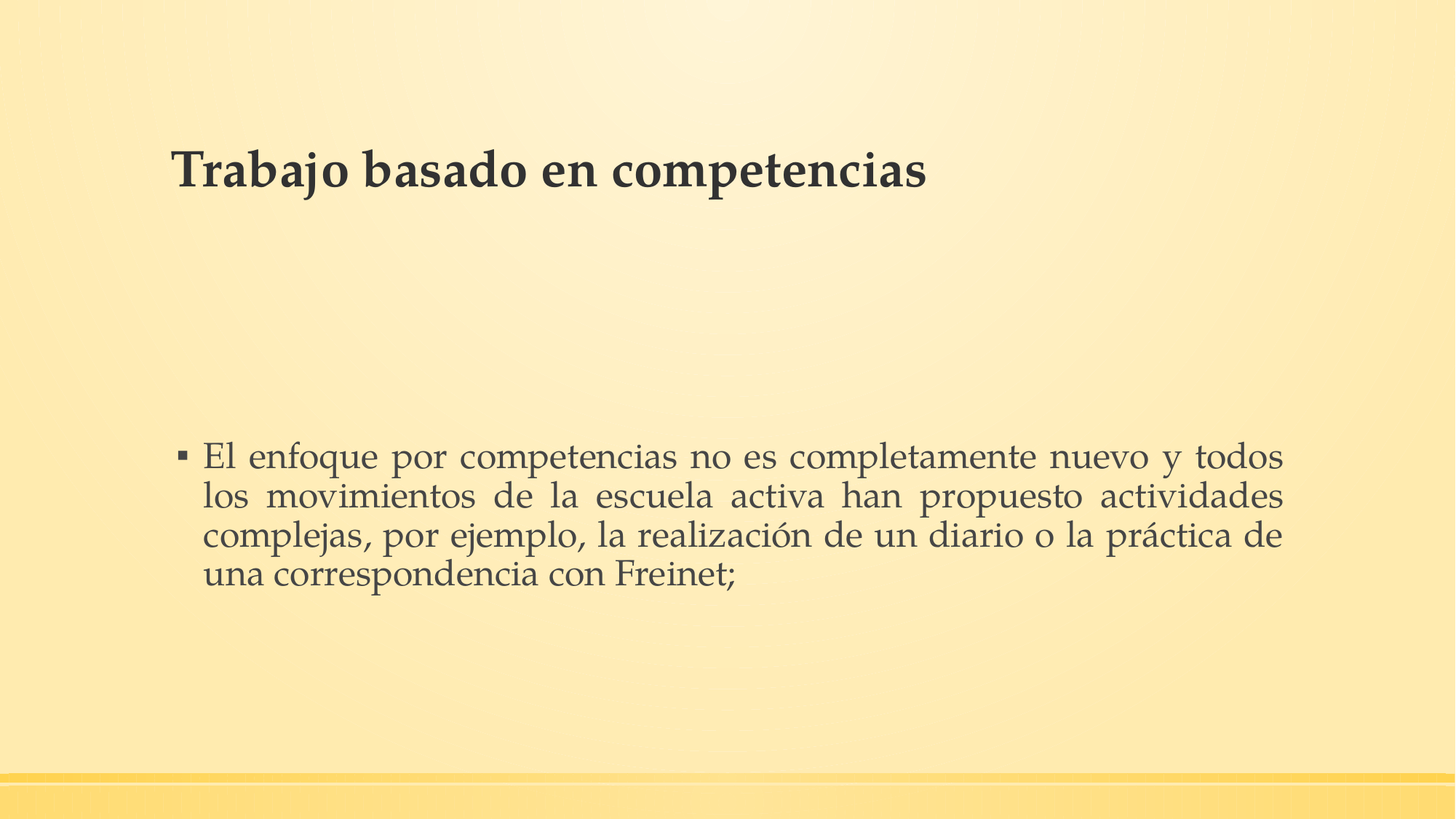

# Trabajo basado en competencias

El enfoque por competencias no es completamente nuevo y todos los movimientos de la escuela activa han propuesto actividades complejas, por ejemplo, la realización de un diario o la práctica de una correspondencia con Freinet;